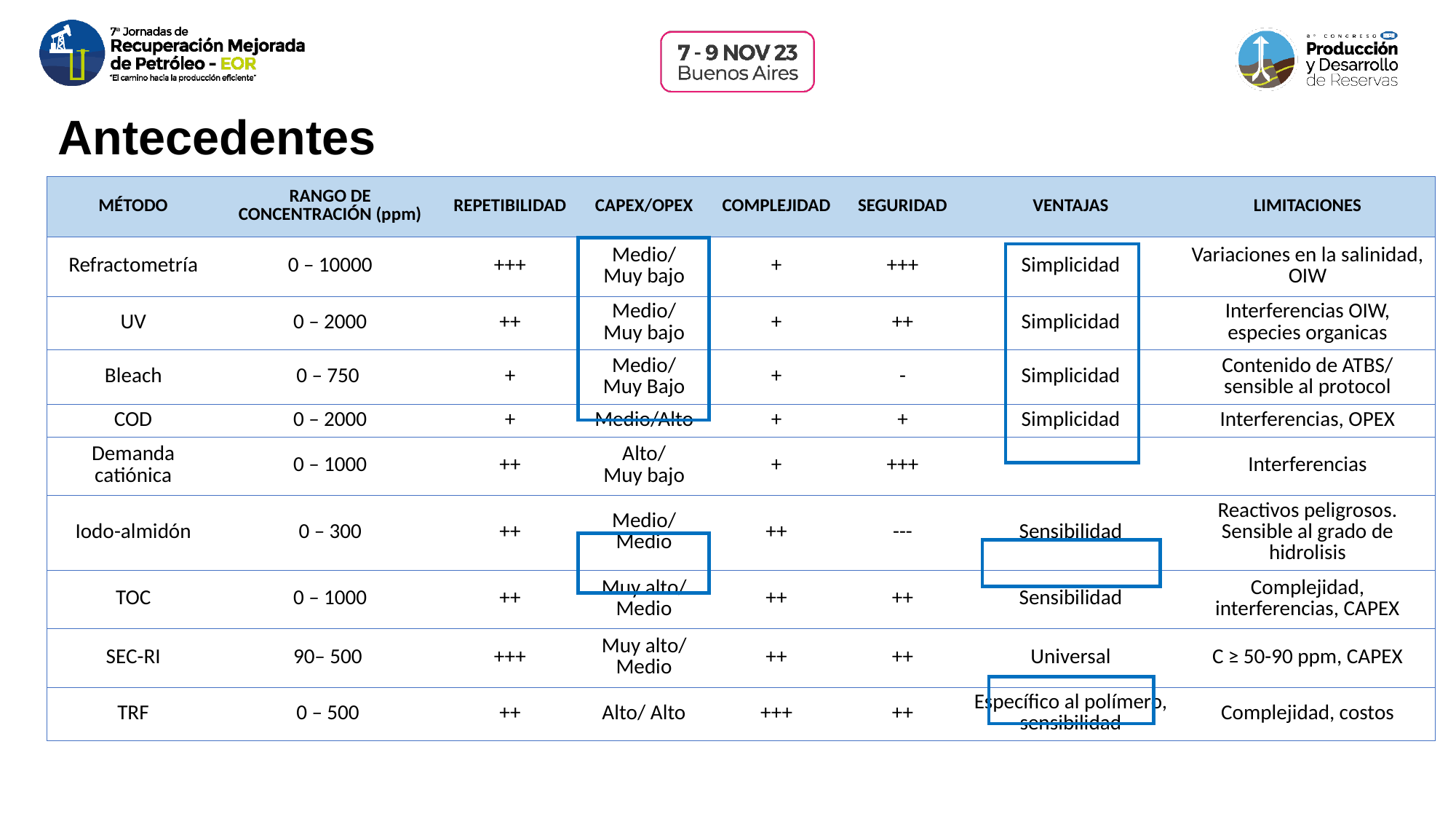

# Antecedentes
| MÉTODO | RANGO DE CONCENTRACIÓN (ppm) | REPETIBILIDAD | CAPEX/OPEX | COMPLEJIDAD | SEGURIDAD | VENTAJAS | LIMITACIONES |
| --- | --- | --- | --- | --- | --- | --- | --- |
| Refractometría | 0 – 10000 | +++ | Medio/ Muy bajo | + | +++ | Simplicidad | Variaciones en la salinidad, OIW |
| UV | 0 – 2000 | ++ | Medio/ Muy bajo | + | ++ | Simplicidad | Interferencias OIW, especies organicas |
| Bleach | 0 – 750 | + | Medio/ Muy Bajo | + | - | Simplicidad | Contenido de ATBS/ sensible al protocol |
| COD | 0 – 2000 | + | Medio/Alto | + | + | Simplicidad | Interferencias, OPEX |
| Demanda catiónica | 0 – 1000 | ++ | Alto/ Muy bajo | + | +++ |  | Interferencias |
| Iodo-almidón | 0 – 300 | ++ | Medio/ Medio | ++ | --- | Sensibilidad | Reactivos peligrosos. Sensible al grado de hidrolisis |
| TOC | 0 – 1000 | ++ | Muy alto/ Medio | ++ | ++ | Sensibilidad | Complejidad, interferencias, CAPEX |
| SEC-RI | 90– 500 | +++ | Muy alto/ Medio | ++ | ++ | Universal | C ≥ 50-90 ppm, CAPEX |
| TRF | 0 – 500 | ++ | Alto/ Alto | +++ | ++ | Específico al polímero, sensibilidad | Complejidad, costos |